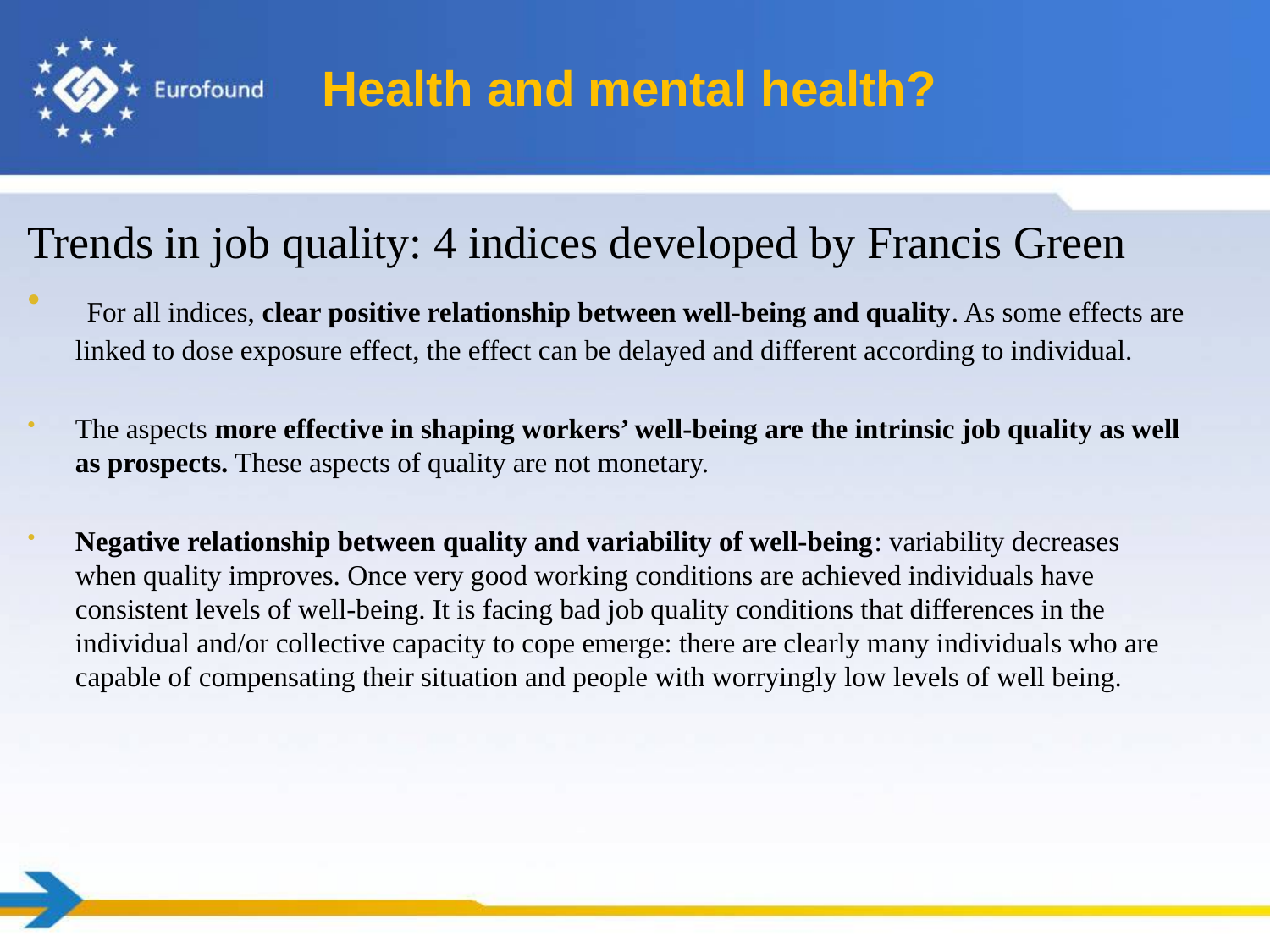

# Health and mental health?
Trends in job quality: 4 indices developed by Francis Green
 For all indices, clear positive relationship between well-being and quality. As some effects are linked to dose exposure effect, the effect can be delayed and different according to individual.

The aspects more effective in shaping workers’ well-being are the intrinsic job quality as well as prospects. These aspects of quality are not monetary.

Negative relationship between quality and variability of well-being: variability decreases when quality improves. Once very good working conditions are achieved individuals have consistent levels of well-being. It is facing bad job quality conditions that differences in the individual and/or collective capacity to cope emerge: there are clearly many individuals who are capable of compensating their situation and people with worryingly low levels of well being.